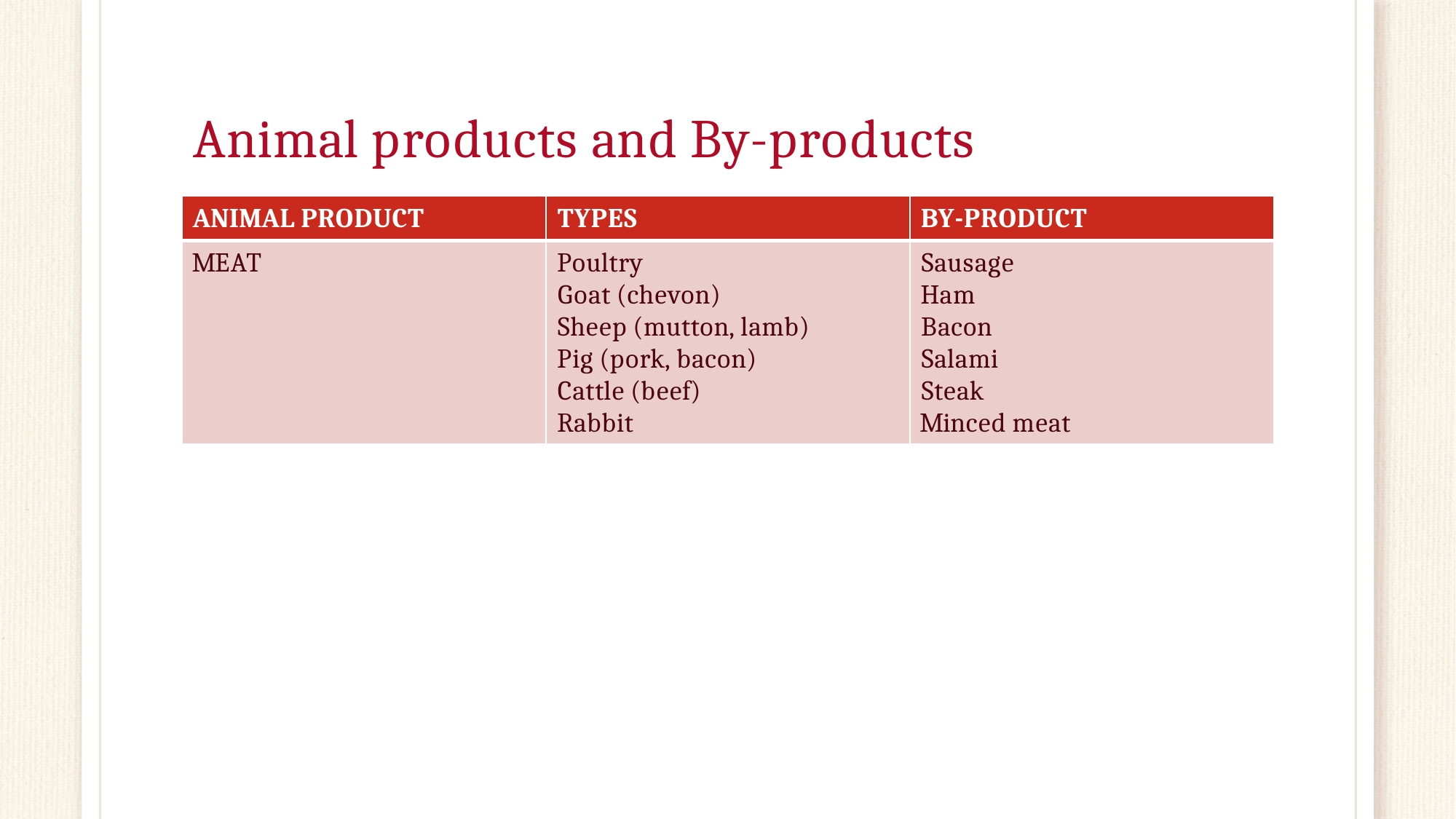

# Animal products and By-products
| ANIMAL PRODUCT | TYPES | BY-PRODUCT |
| --- | --- | --- |
| MEAT | Poultry Goat (chevon) Sheep (mutton, lamb) Pig (pork, bacon) Cattle (beef) Rabbit | Sausage Ham Bacon Salami Steak Minced meat |